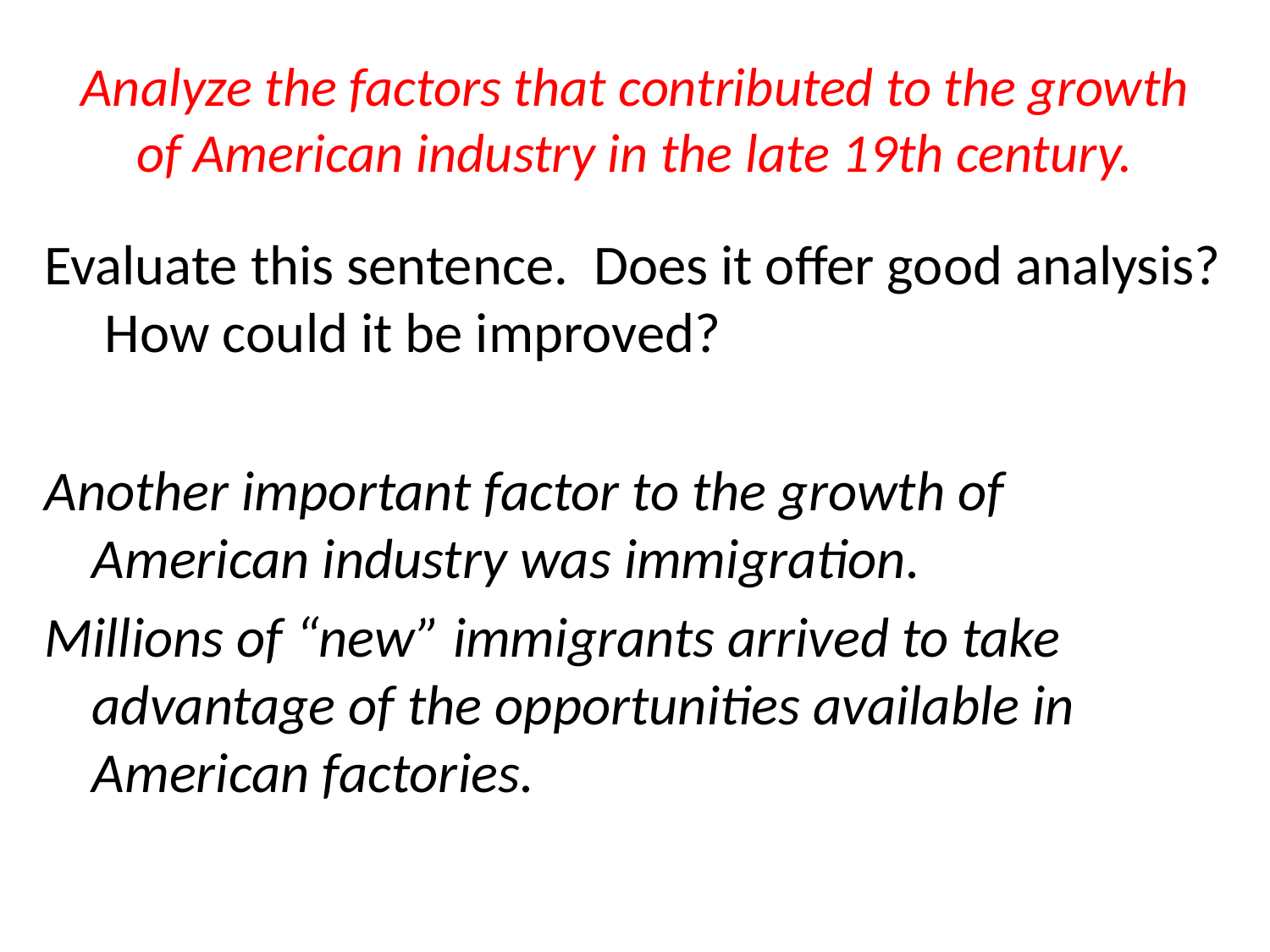

# Analyze the factors that contributed to the growth of American industry in the late 19th century.
Evaluate this sentence.  Does it offer good analysis?  How could it be improved?

Another important factor to the growth of American industry was immigration.
Millions of “new” immigrants arrived to take advantage of the opportunities available in American factories.